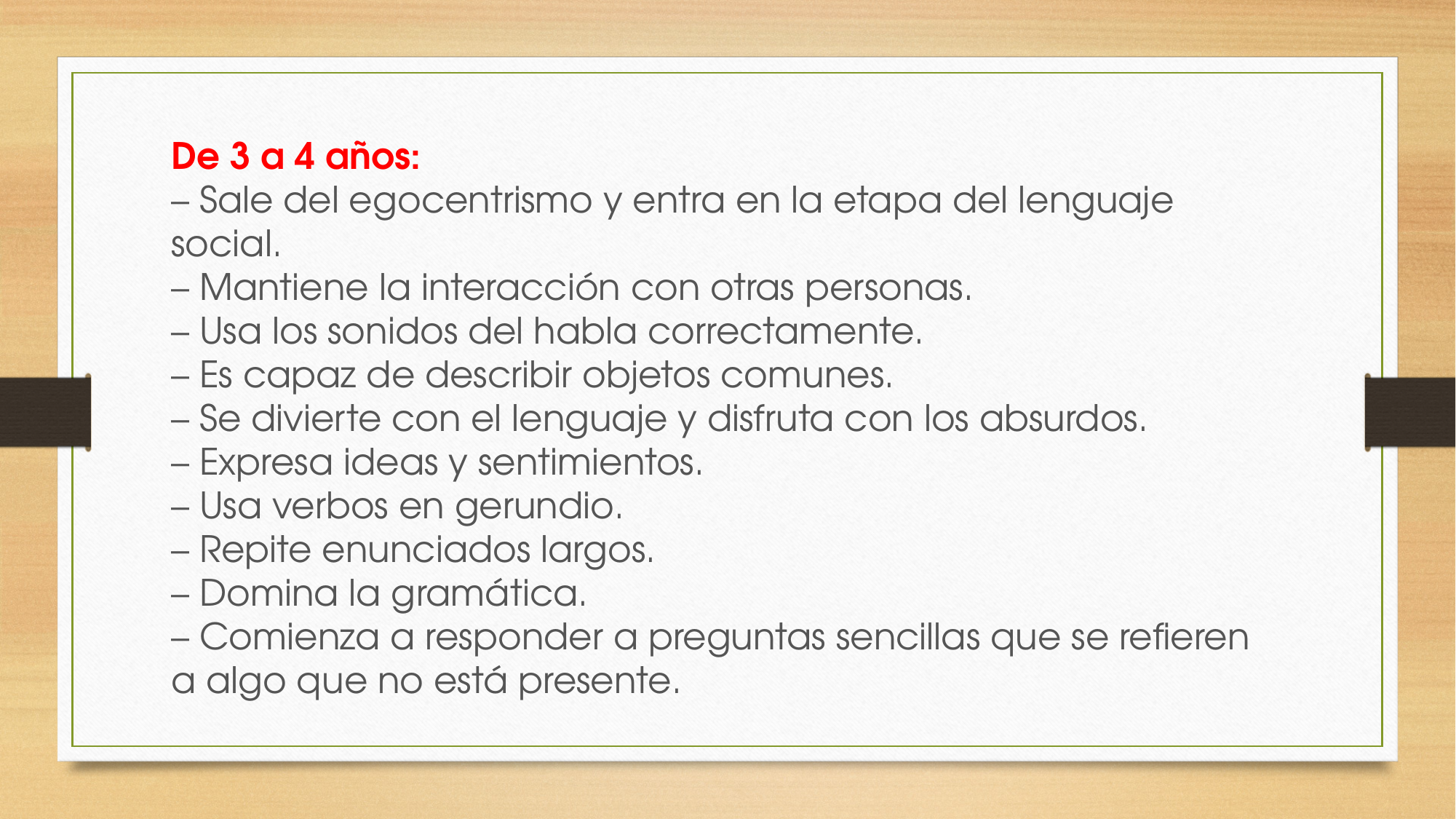

De 3 a 4 años:
– Sale del egocentrismo y entra en la etapa del lenguaje social.
– Mantiene la interacción con otras personas.
– Usa los sonidos del habla correctamente.
– Es capaz de describir objetos comunes.
– Se divierte con el lenguaje y disfruta con los absurdos.
– Expresa ideas y sentimientos.
– Usa verbos en gerundio.
– Repite enunciados largos.
– Domina la gramática.
– Comienza a responder a preguntas sencillas que se refieren a algo que no está presente.